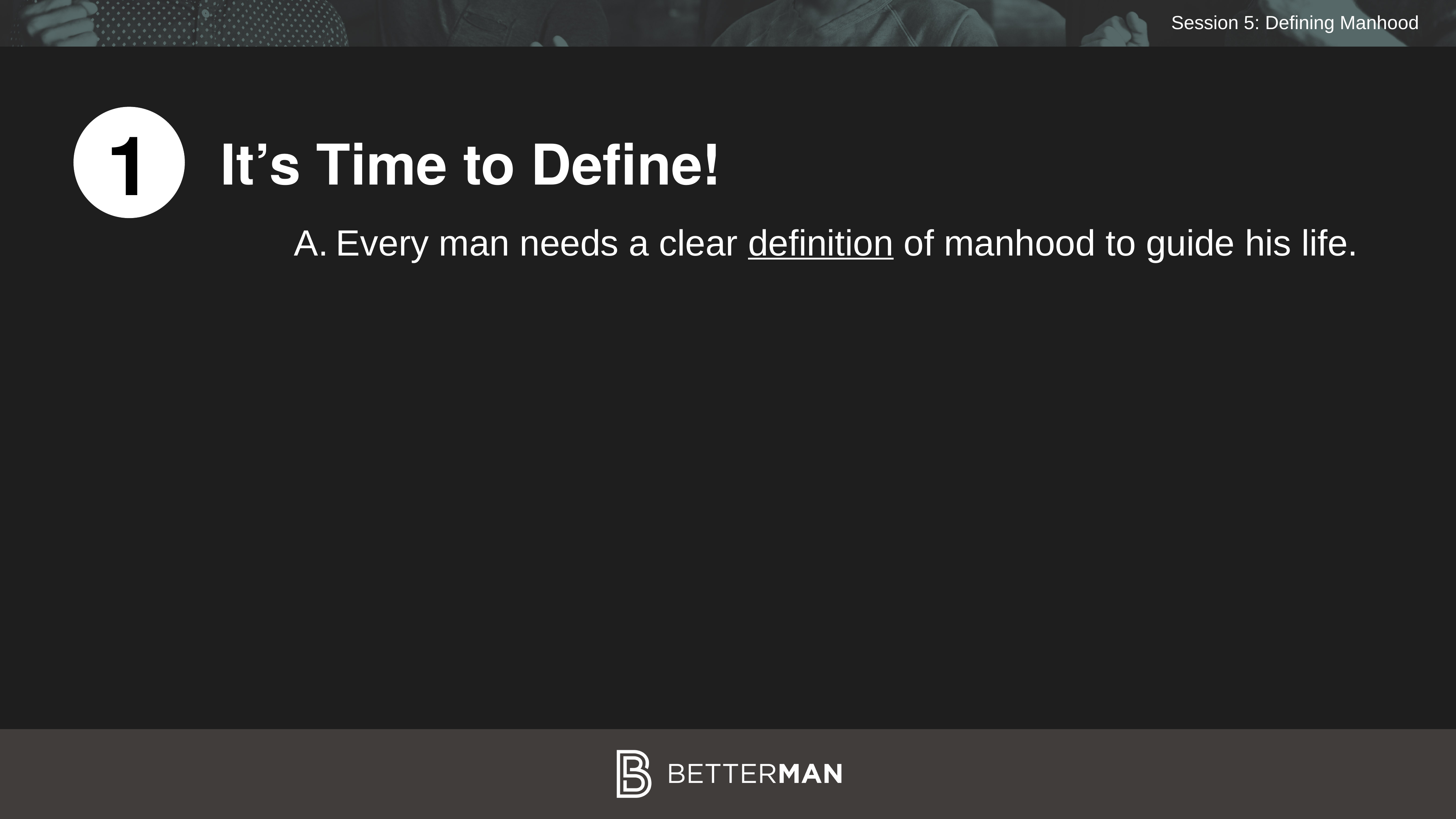

1
It’s Time to Define!
Every man needs a clear definition of manhood to guide his life.